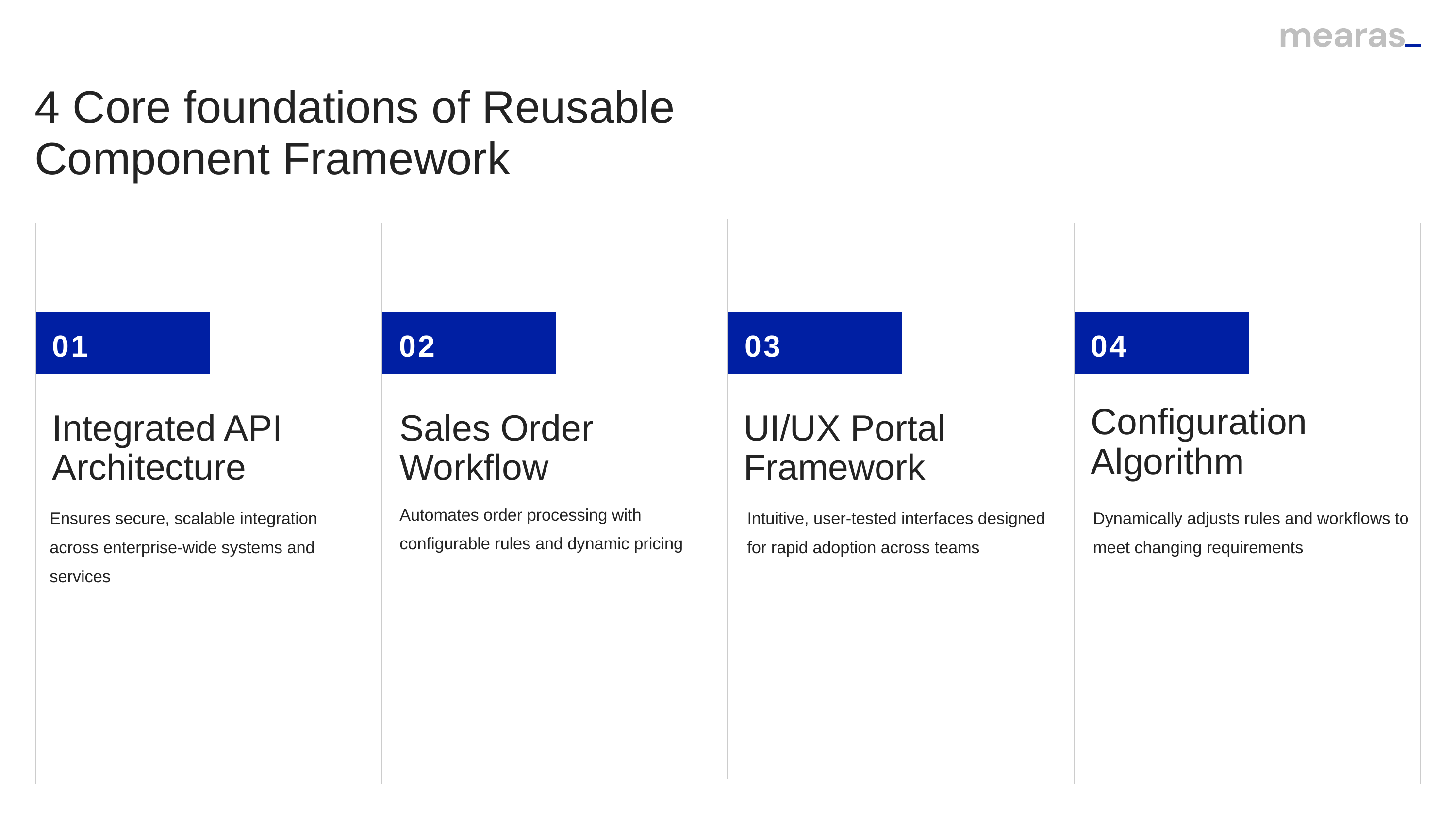

4 Core foundations of Reusable Component Framework

03
04

Conﬁguration Algorithm
01
02
Integrated API Architecture
Sales Order Workﬂow
UI/UX Portal Framework

Ensures secure, scalable integration across enterprise-wide systems and services
Automates order processing with conﬁgurable rules and dynamic pricing
Intuitive, user-tested interfaces designed for rapid adoption across teams
Dynamically adjusts rules and workﬂows to meet changing requirements